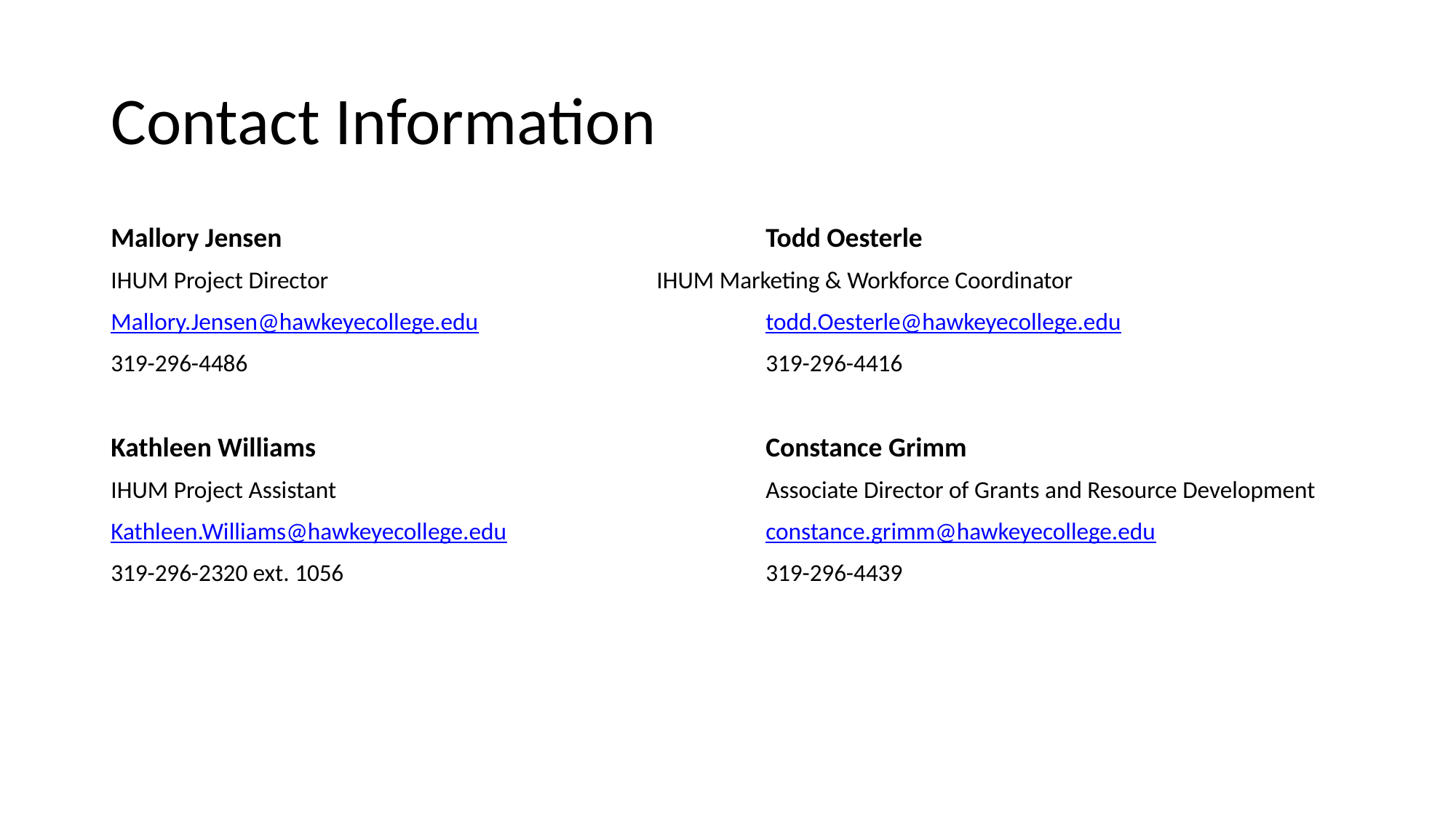

# Contact Information
Mallory Jensen					Todd Oesterle
IHUM Project Director				IHUM Marketing & Workforce Coordinator
Mallory.Jensen@hawkeyecollege.edu			todd.Oesterle@hawkeyecollege.edu
319-296-4486					319-296-4416

Kathleen Williams					Constance Grimm
IHUM Project Assistant				Associate Director of Grants and Resource Development
Kathleen.Williams@hawkeyecollege.edu			constance.grimm@hawkeyecollege.edu
319-296-2320 ext. 1056				319-296-4439